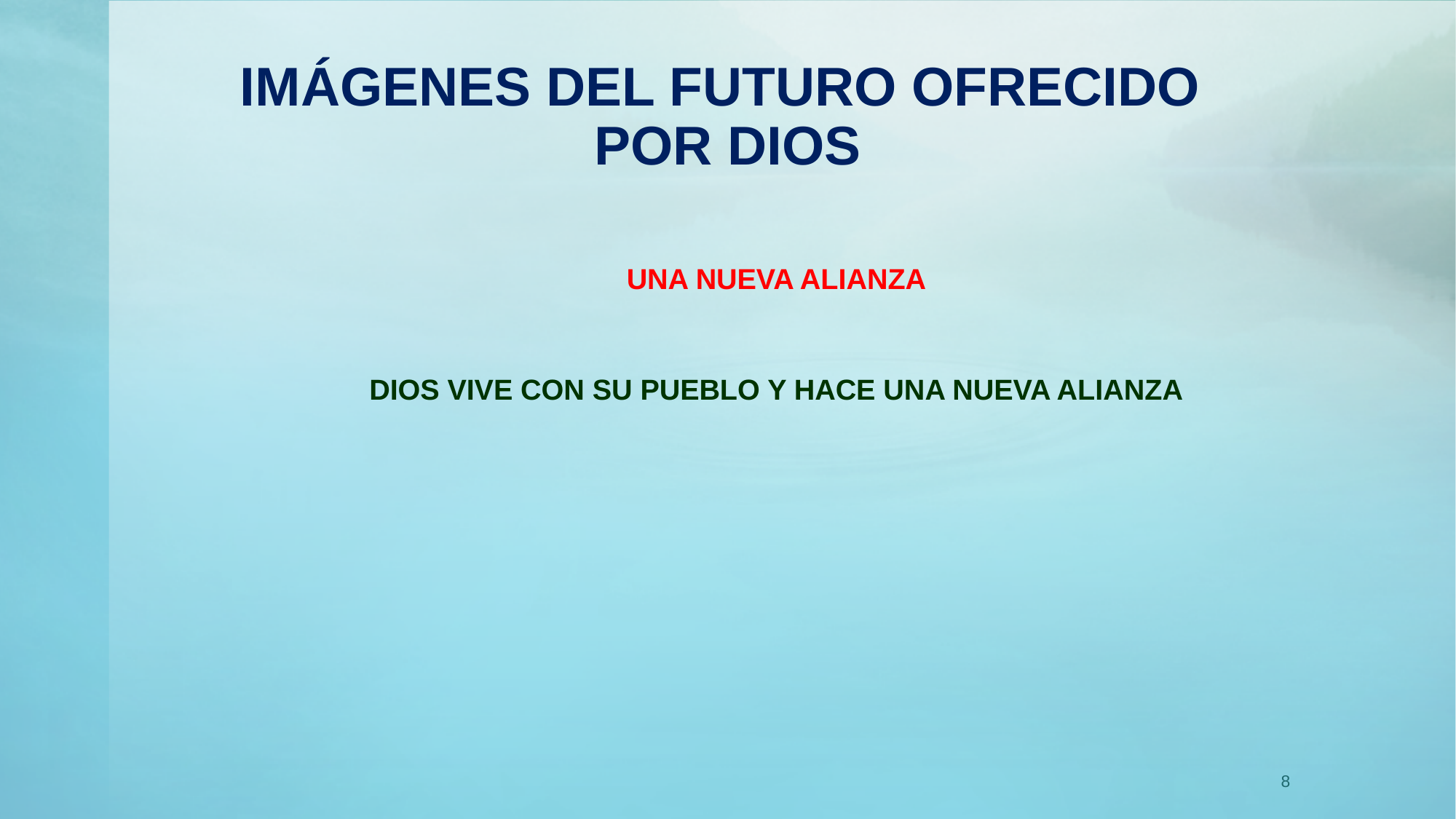

# IMÁGENES DEL FUTURO OFRECIDO POR DIOS

UNA NUEVA ALIANZA

DIOS VIVE CON SU PUEBLO Y HACE UNA NUEVA ALIANZA

8